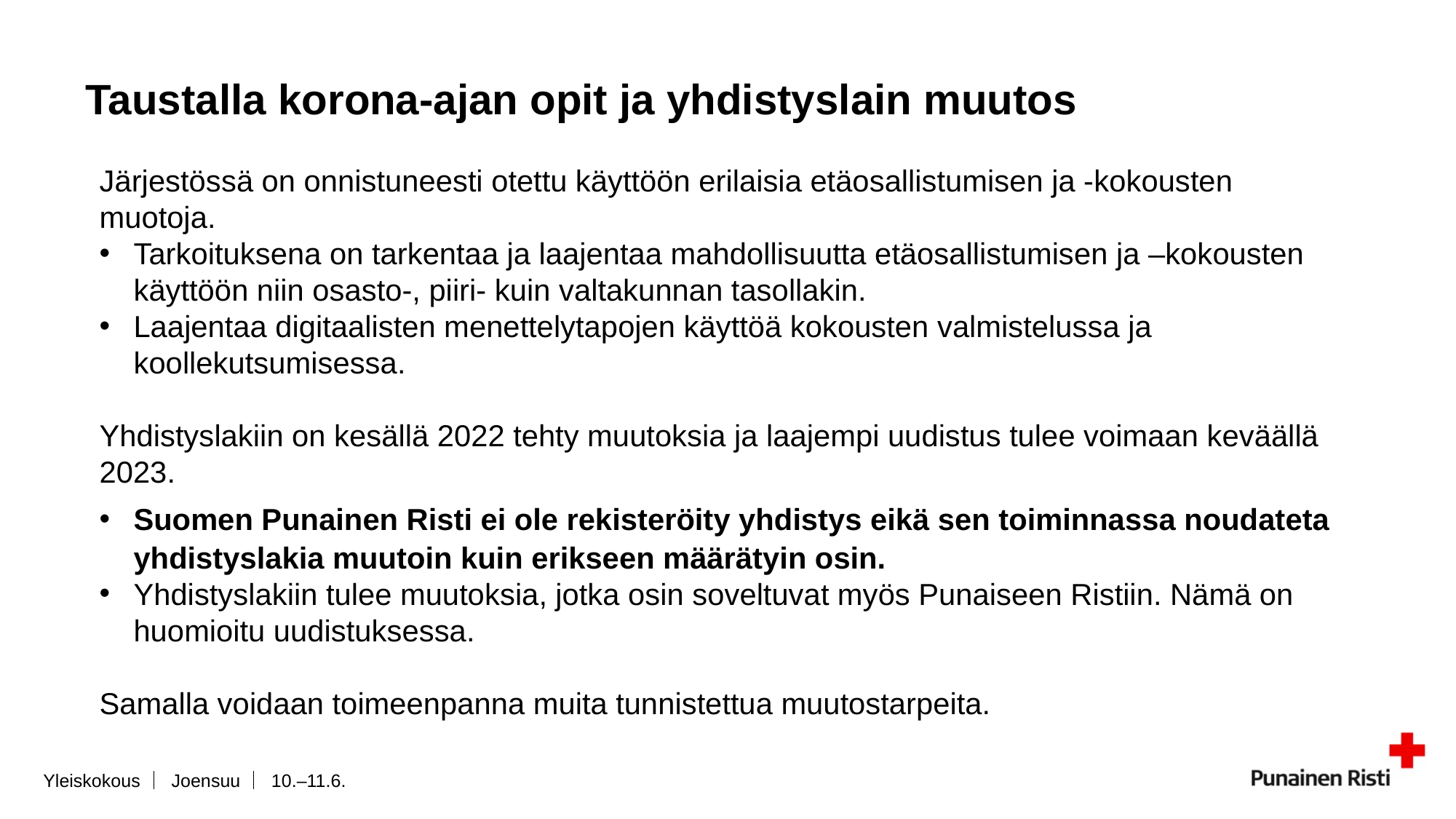

# Taustalla korona-ajan opit ja yhdistyslain muutos
Järjestössä on onnistuneesti otettu käyttöön erilaisia etäosallistumisen ja -kokousten muotoja.
Tarkoituksena on tarkentaa ja laajentaa mahdollisuutta etäosallistumisen ja –kokousten käyttöön niin osasto-, piiri- kuin valtakunnan tasollakin.
Laajentaa digitaalisten menettelytapojen käyttöä kokousten valmistelussa ja koollekutsumisessa.

Yhdistyslakiin on kesällä 2022 tehty muutoksia ja laajempi uudistus tulee voimaan keväällä 2023.
Suomen Punainen Risti ei ole rekisteröity yhdistys eikä sen toiminnassa noudateta yhdistyslakia muutoin kuin erikseen määrätyin osin.
Yhdistyslakiin tulee muutoksia, jotka osin soveltuvat myös Punaiseen Ristiin. Nämä on huomioitu uudistuksessa.

Samalla voidaan toimeenpanna muita tunnistettua muutostarpeita.